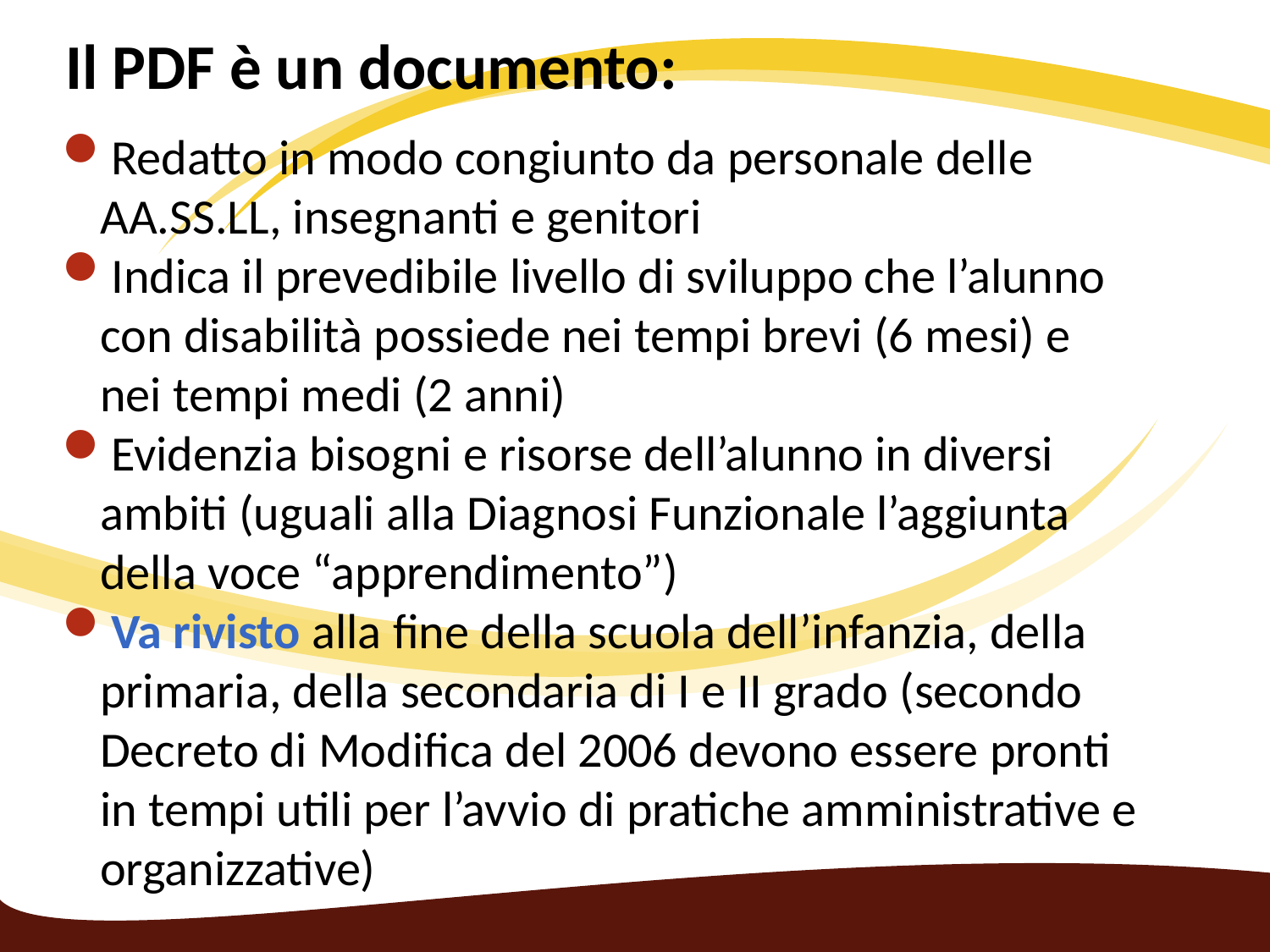

Il PDF è un documento:
Redatto in modo congiunto da personale delle AA.SS.LL, insegnanti e genitori
Indica il prevedibile livello di sviluppo che l’alunno con disabilità possiede nei tempi brevi (6 mesi) e nei tempi medi (2 anni)
Evidenzia bisogni e risorse dell’alunno in diversi ambiti (uguali alla Diagnosi Funzionale l’aggiunta della voce “apprendimento”)
Va rivisto alla fine della scuola dell’infanzia, della primaria, della secondaria di I e II grado (secondo Decreto di Modifica del 2006 devono essere pronti in tempi utili per l’avvio di pratiche amministrative e organizzative)